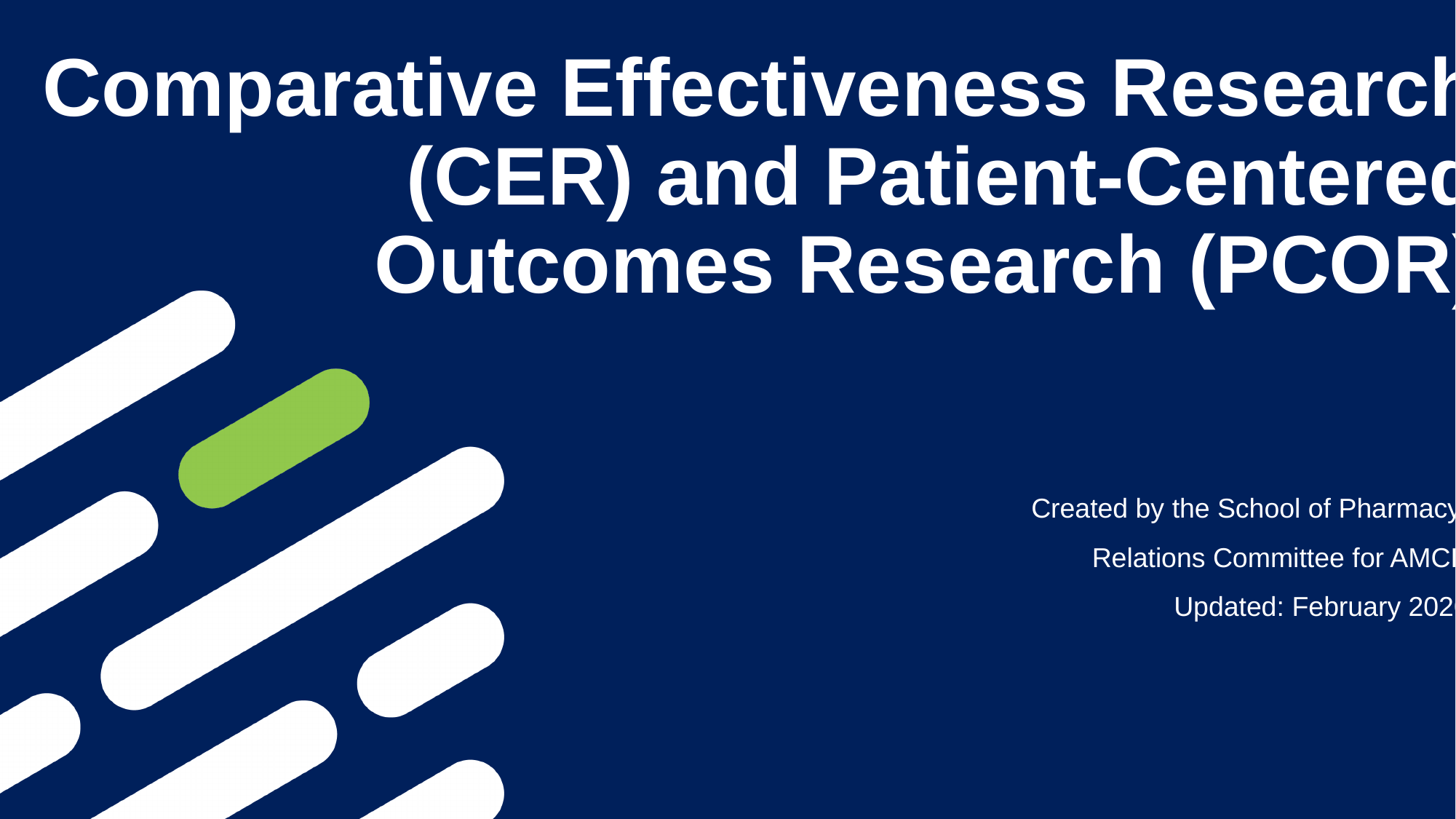

# Comparative Effectiveness Research (CER) and Patient-Centered Outcomes Research (PCOR)
Created by the School of Pharmacy
Relations Committee for AMCP
Updated: February 2020